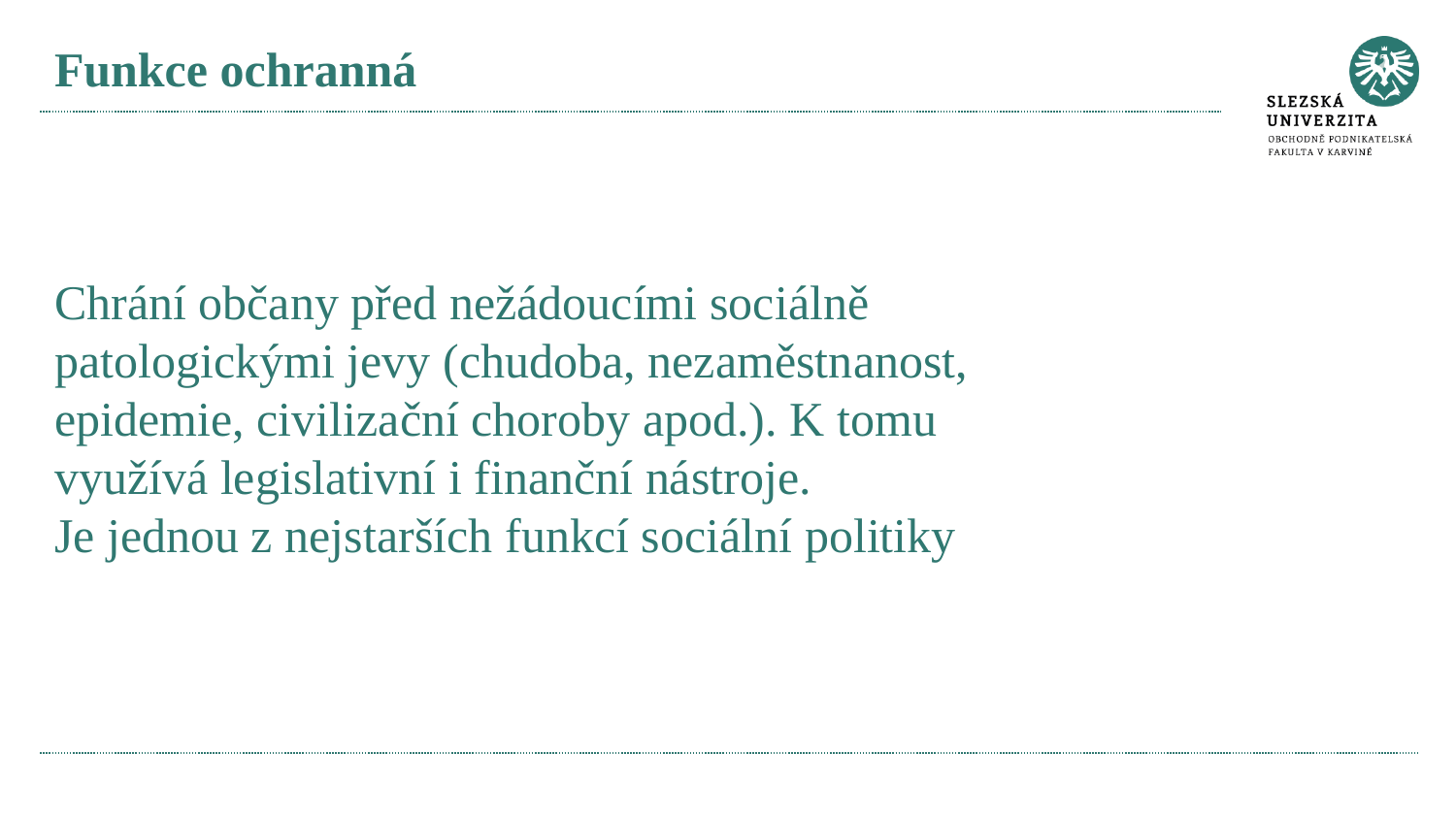

# Funkce ochranná Chrání občany před nežádoucími sociálně patologickými jevy (chudoba, nezaměstnanost, epidemie, civilizační choroby apod.). K tomu využívá legislativní i finanční nástroje. Je jednou z nejstarších funkcí sociální politiky